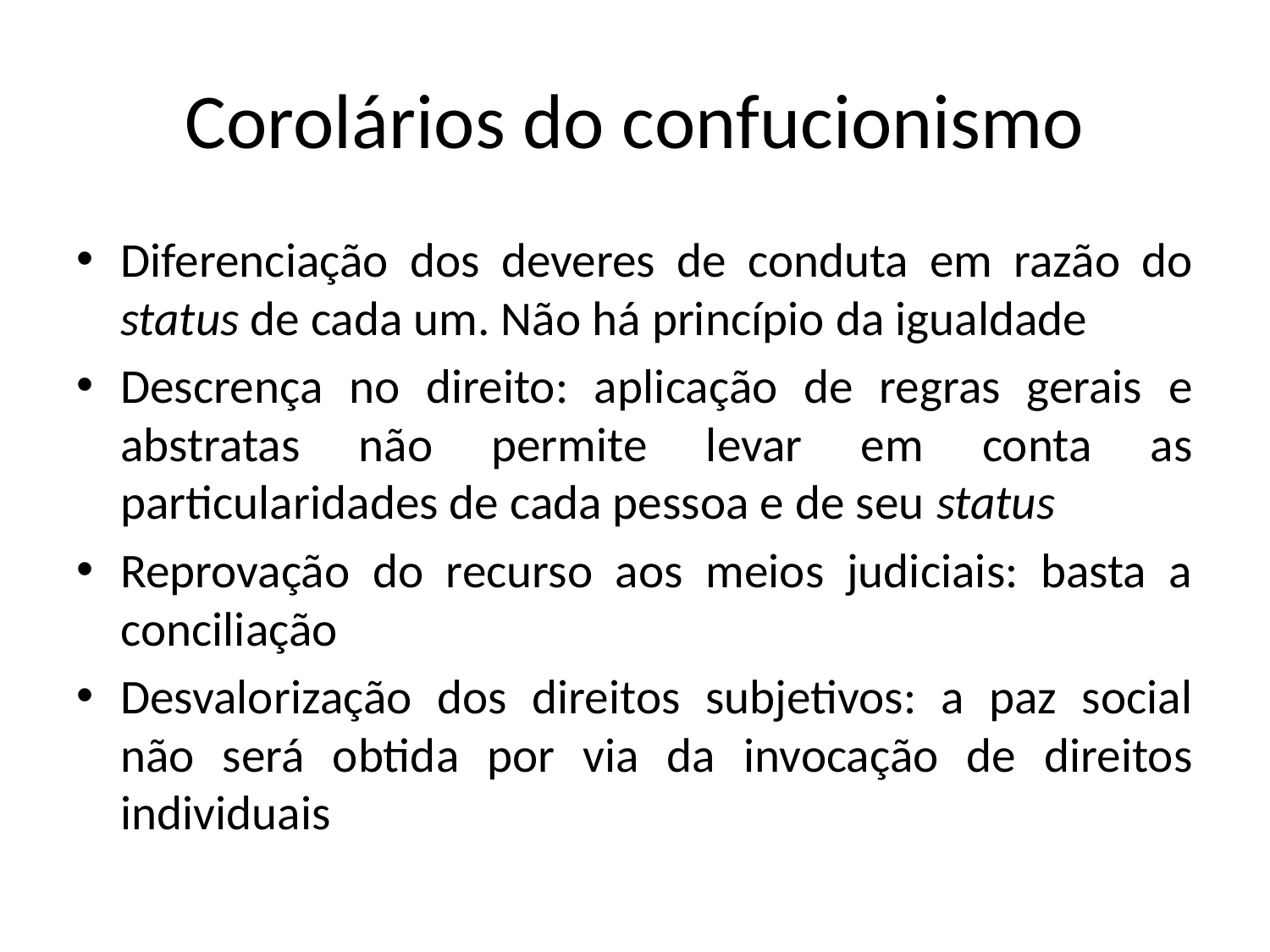

# Corolários do confucionismo
Diferenciação dos deveres de conduta em razão do status de cada um. Não há princípio da igualdade
Descrença no direito: aplicação de regras gerais e abstratas não permite levar em conta as particularidades de cada pessoa e de seu status
Reprovação do recurso aos meios judiciais: basta a conciliação
Desvalorização dos direitos subjetivos: a paz social não será obtida por via da invocação de direitos individuais